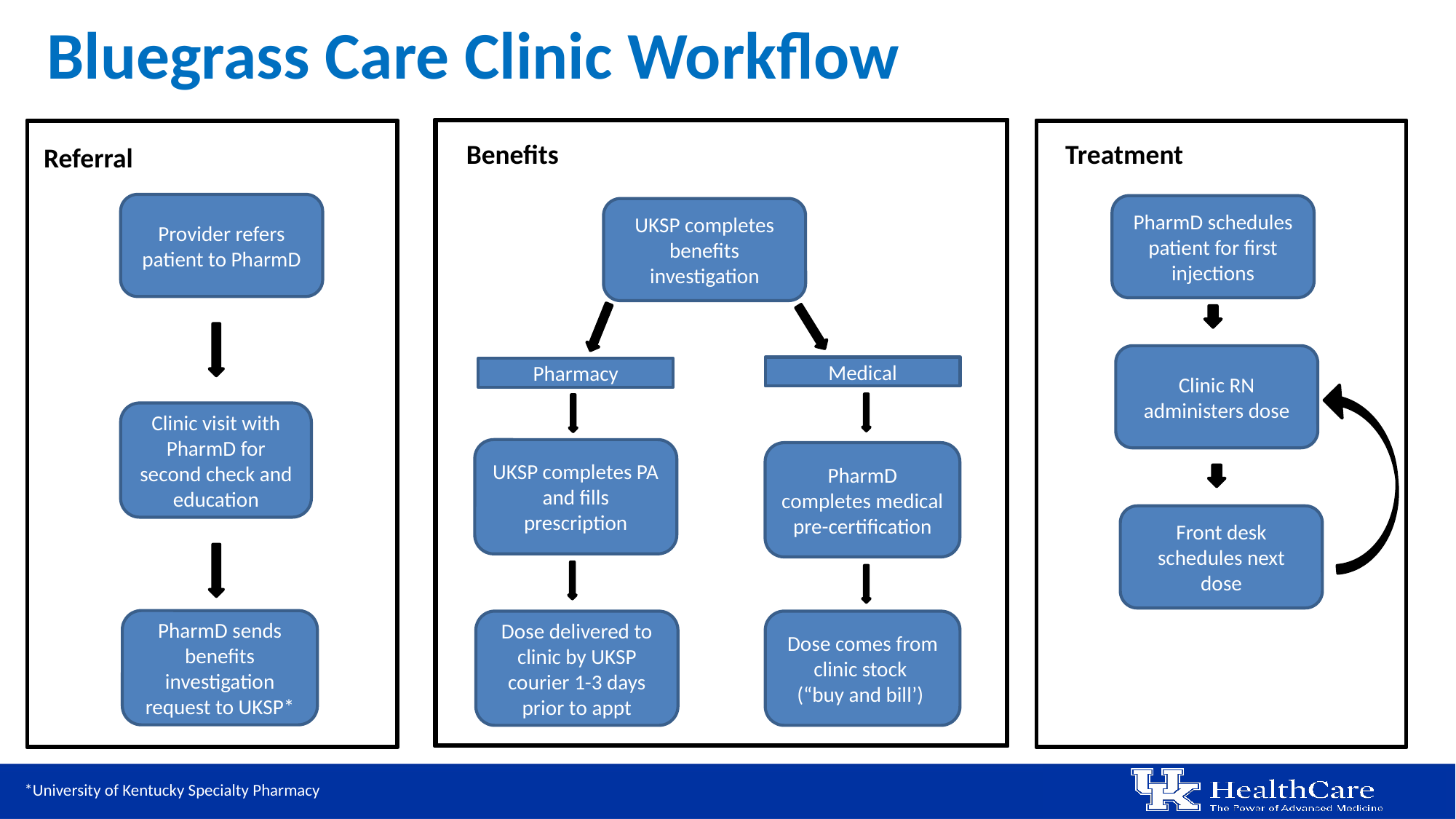

# Bluegrass Care Clinic Workflow

Benefits
UKSP completes benefits investigation

Medical
Pharmacy

UKSP completes PA and fills prescription
PharmD completes medical pre-certification

Dose delivered to clinic by UKSP courier 1-3 days prior to appt
Dose comes from clinic stock
(“buy and bill’)

Referral
Provider refers patient to PharmD

Clinic visit with PharmD for second check and education

PharmD sends benefits investigation request to UKSP*

Treatment
PharmD schedules patient for first injections

Clinic RN administers dose

Front desk schedules next dose
*University of Kentucky Specialty Pharmacy